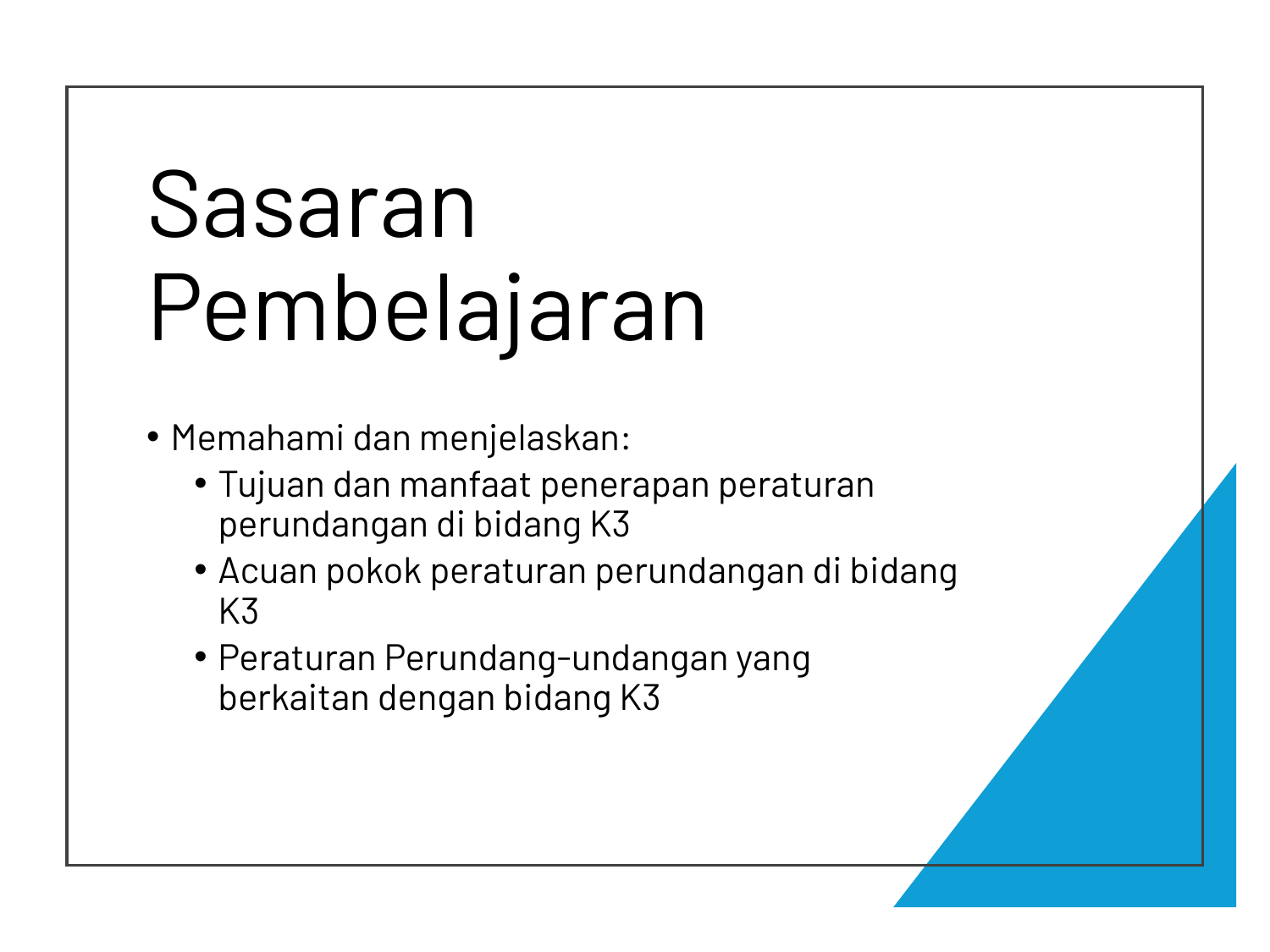

# Sasaran Pembelajaran
Memahami dan menjelaskan:
Tujuan dan manfaat penerapan peraturan perundangan di bidang K3
Acuan pokok peraturan perundangan di bidang K3
Peraturan Perundang-undangan yang berkaitan dengan bidang K3